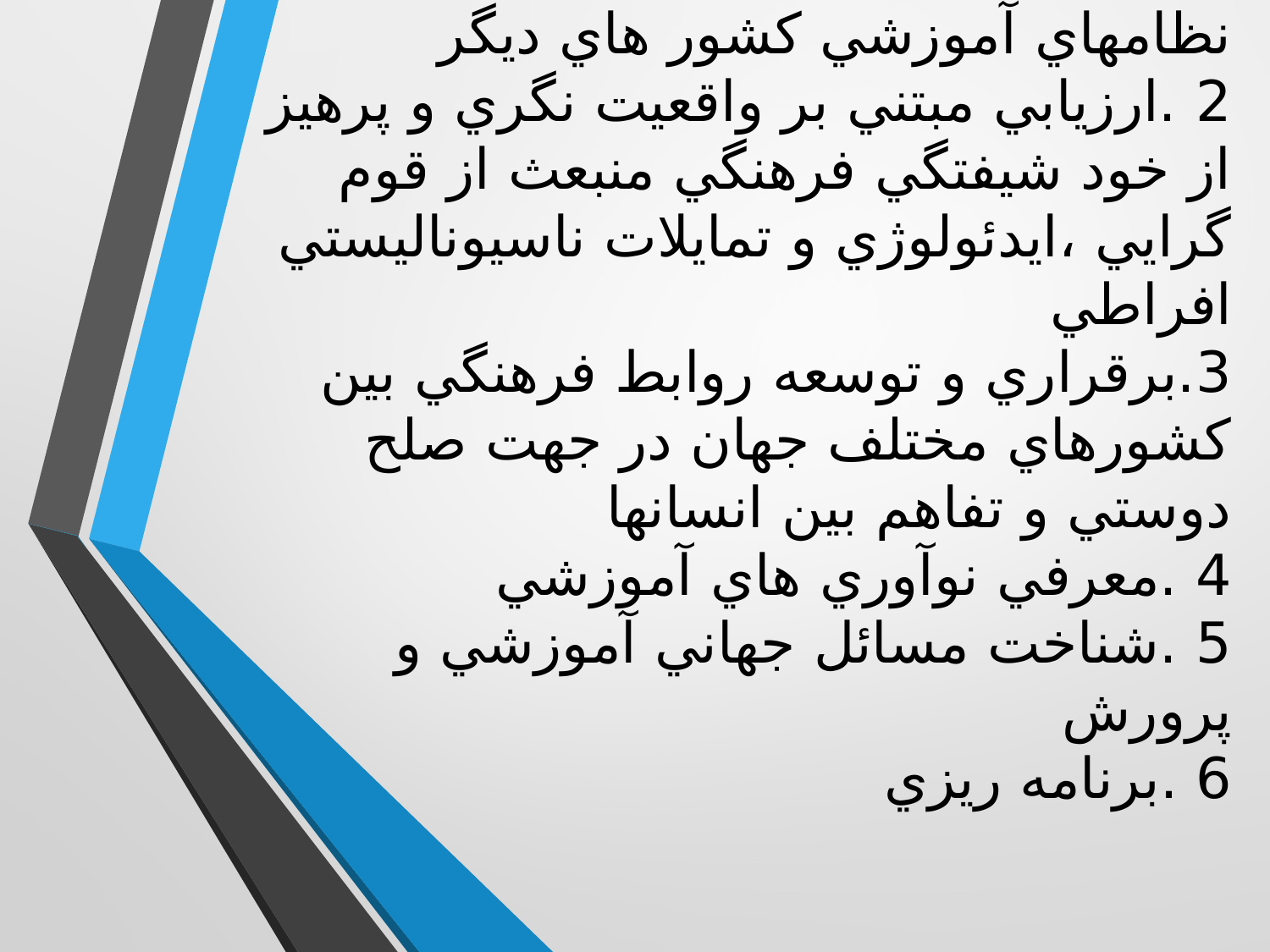

# اهداف و كاربرد مطالعات آموزش و پرورش تطبيقي 1 .كشف حقايق و مسائل تربيتي كشور خويش از طريق تحليل و شناخت مسائل نظامهاي آموزشي كشور هاي ديگر 2 .ارزيابي مبتني بر واقعيت نگري و پرهيز از خود شيفتگي فرهنگي منبعث از قوم گرايي ،ايدئولوژي و تمايلات ناسيوناليستي افراطي 3.برقراري و توسعه روابط فرهنگي بين كشورهاي مختلف جهان در جهت صلح دوستي و تفاهم بين انسانها 4 .معرفي نوآوري هاي آموزشي 5 .شناخت مسائل جهاني آموزشي و پرورش 6 .برنامه ريزي